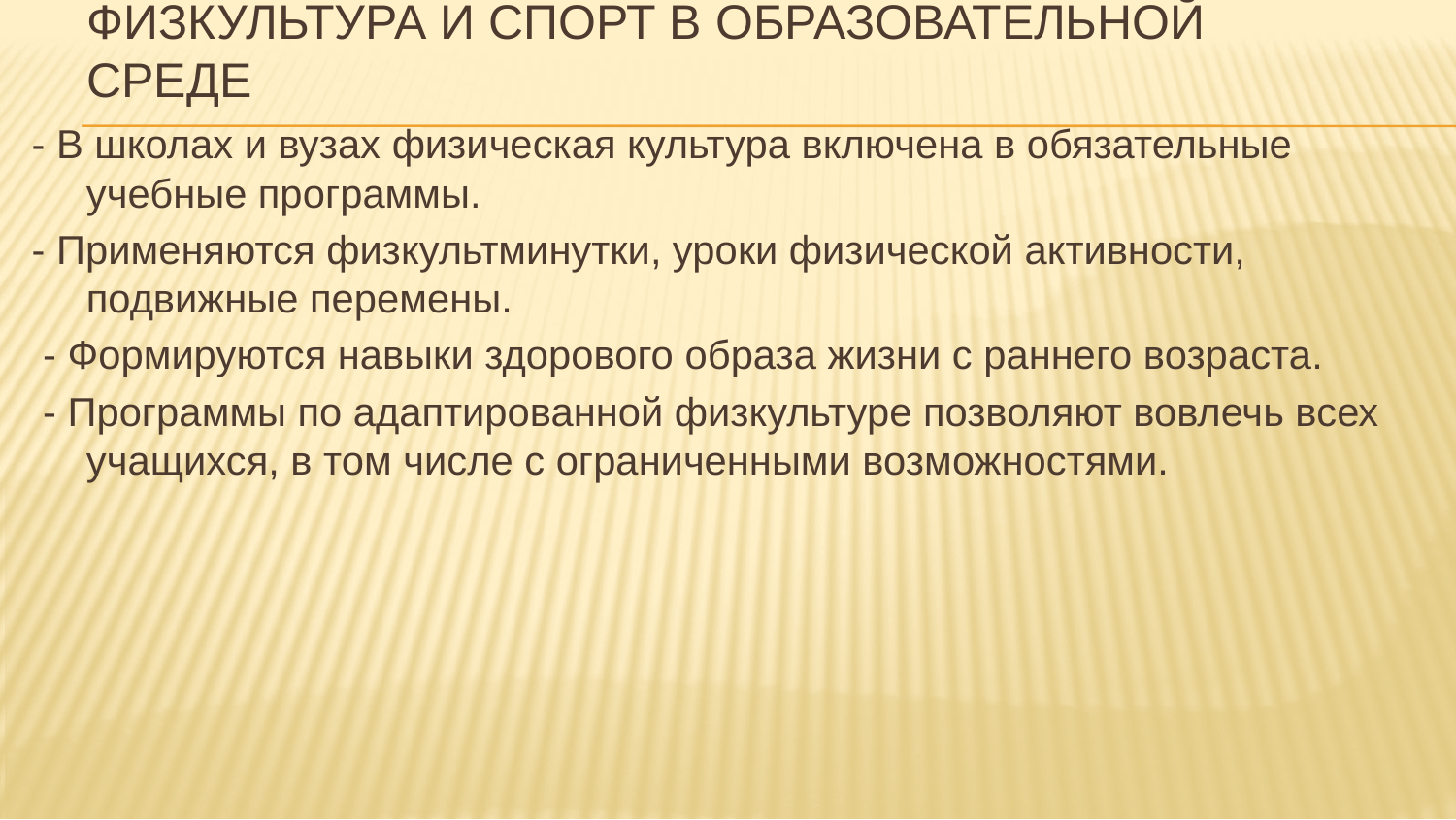

# Физкультура и спорт в образовательной среде

- В школах и вузах физическая культура включена в обязательные учебные программы.
- Применяются физкультминутки, уроки физической активности, подвижные перемены.
 - Формируются навыки здорового образа жизни с раннего возраста.
 - Программы по адаптированной физкультуре позволяют вовлечь всех учащихся, в том числе с ограниченными возможностями.